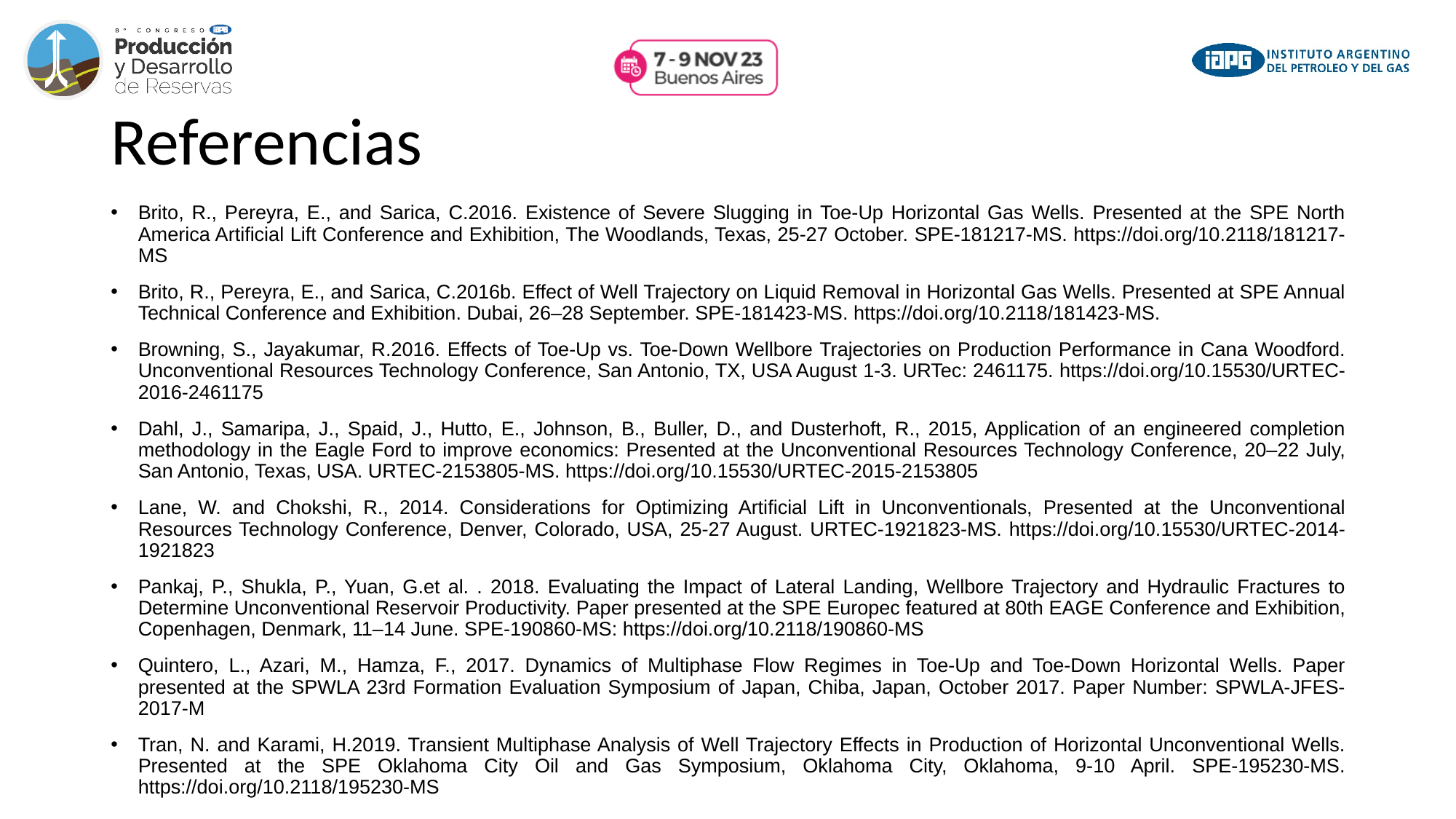

# Referencias
Brito, R., Pereyra, E., and Sarica, C.2016. Existence of Severe Slugging in Toe-Up Horizontal Gas Wells. Presented at the SPE North America Artificial Lift Conference and Exhibition, The Woodlands, Texas, 25-27 October. SPE-181217-MS. https://doi.org/10.2118/181217-MS
Brito, R., Pereyra, E., and Sarica, C.2016b. Effect of Well Trajectory on Liquid Removal in Horizontal Gas Wells. Presented at SPE Annual Technical Conference and Exhibition. Dubai, 26–28 September. SPE-181423-MS. https://doi.org/10.2118/181423-MS.
Browning, S., Jayakumar, R.2016. Effects of Toe-Up vs. Toe-Down Wellbore Trajectories on Production Performance in Cana Woodford. Unconventional Resources Technology Conference, San Antonio, TX, USA August 1-3. URTec: 2461175. https://doi.org/10.15530/URTEC-2016-2461175
Dahl, J., Samaripa, J., Spaid, J., Hutto, E., Johnson, B., Buller, D., and Dusterhoft, R., 2015, Application of an engineered completion methodology in the Eagle Ford to improve economics: Presented at the Unconventional Resources Technology Conference, 20–22 July, San Antonio, Texas, USA. URTEC-2153805-MS. https://doi.org/10.15530/URTEC-2015-2153805
Lane, W. and Chokshi, R., 2014. Considerations for Optimizing Artificial Lift in Unconventionals, Presented at the Unconventional Resources Technology Conference, Denver, Colorado, USA, 25-27 August. URTEC-1921823-MS. https://doi.org/10.15530/URTEC-2014-1921823
Pankaj, P., Shukla, P., Yuan, G.et al. . 2018. Evaluating the Impact of Lateral Landing, Wellbore Trajectory and Hydraulic Fractures to Determine Unconventional Reservoir Productivity. Paper presented at the SPE Europec featured at 80th EAGE Conference and Exhibition, Copenhagen, Denmark, 11–14 June. SPE-190860-MS: https://doi.org/10.2118/190860-MS
Quintero, L., Azari, M., Hamza, F., 2017. Dynamics of Multiphase Flow Regimes in Toe-Up and Toe-Down Horizontal Wells. Paper presented at the SPWLA 23rd Formation Evaluation Symposium of Japan, Chiba, Japan, October 2017. Paper Number: SPWLA-JFES-2017-M
Tran, N. and Karami, H.2019. Transient Multiphase Analysis of Well Trajectory Effects in Production of Horizontal Unconventional Wells. Presented at the SPE Oklahoma City Oil and Gas Symposium, Oklahoma City, Oklahoma, 9-10 April. SPE-195230-MS. https://doi.org/10.2118/195230-MS